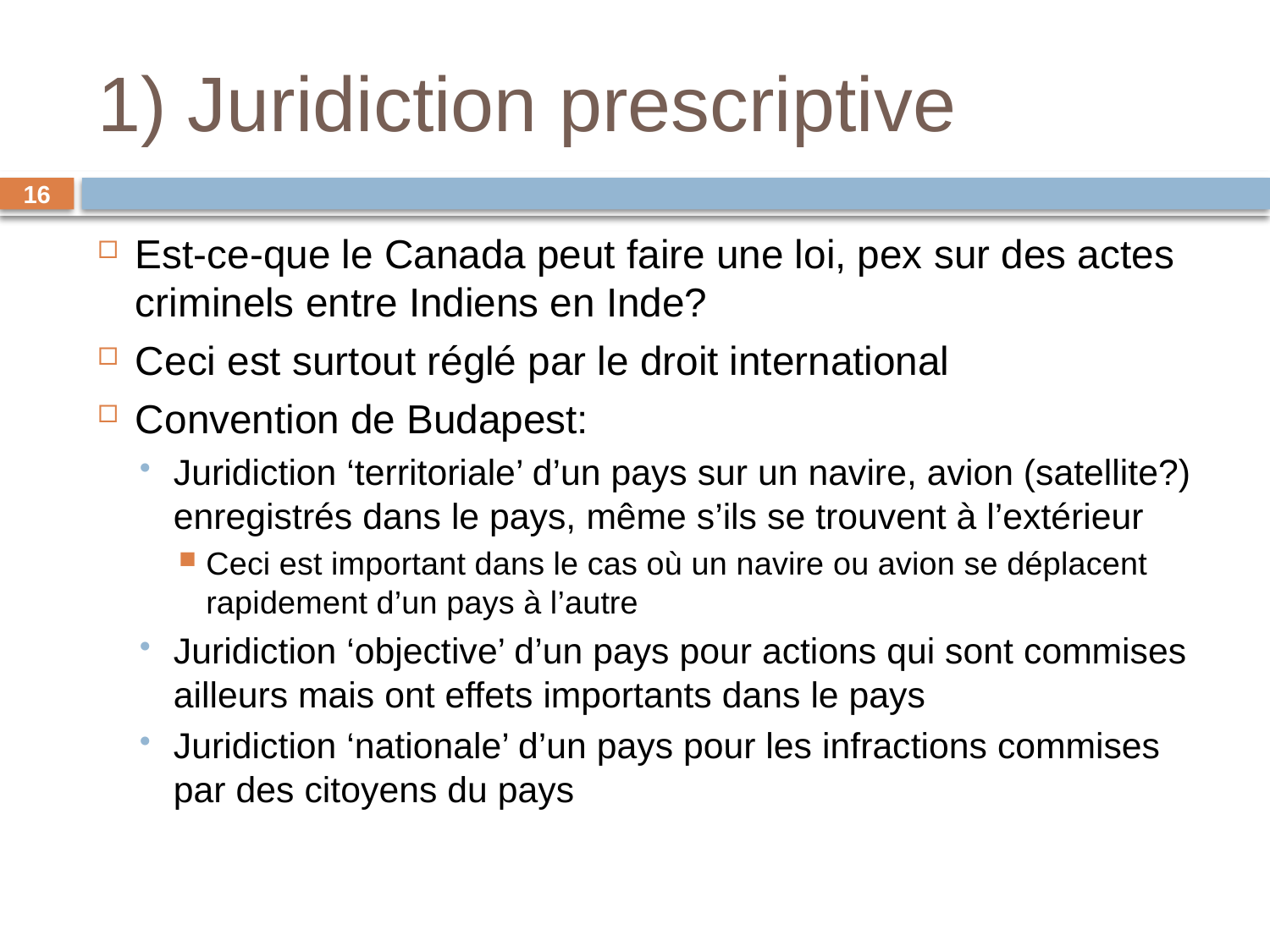

# 1) Juridiction prescriptive
16
Est-ce-que le Canada peut faire une loi, pex sur des actes criminels entre Indiens en Inde?
Ceci est surtout réglé par le droit international
Convention de Budapest:
Juridiction ‘territoriale’ d’un pays sur un navire, avion (satellite?) enregistrés dans le pays, même s’ils se trouvent à l’extérieur
Ceci est important dans le cas où un navire ou avion se déplacent rapidement d’un pays à l’autre
Juridiction ‘objective’ d’un pays pour actions qui sont commises ailleurs mais ont effets importants dans le pays
Juridiction ‘nationale’ d’un pays pour les infractions commises par des citoyens du pays